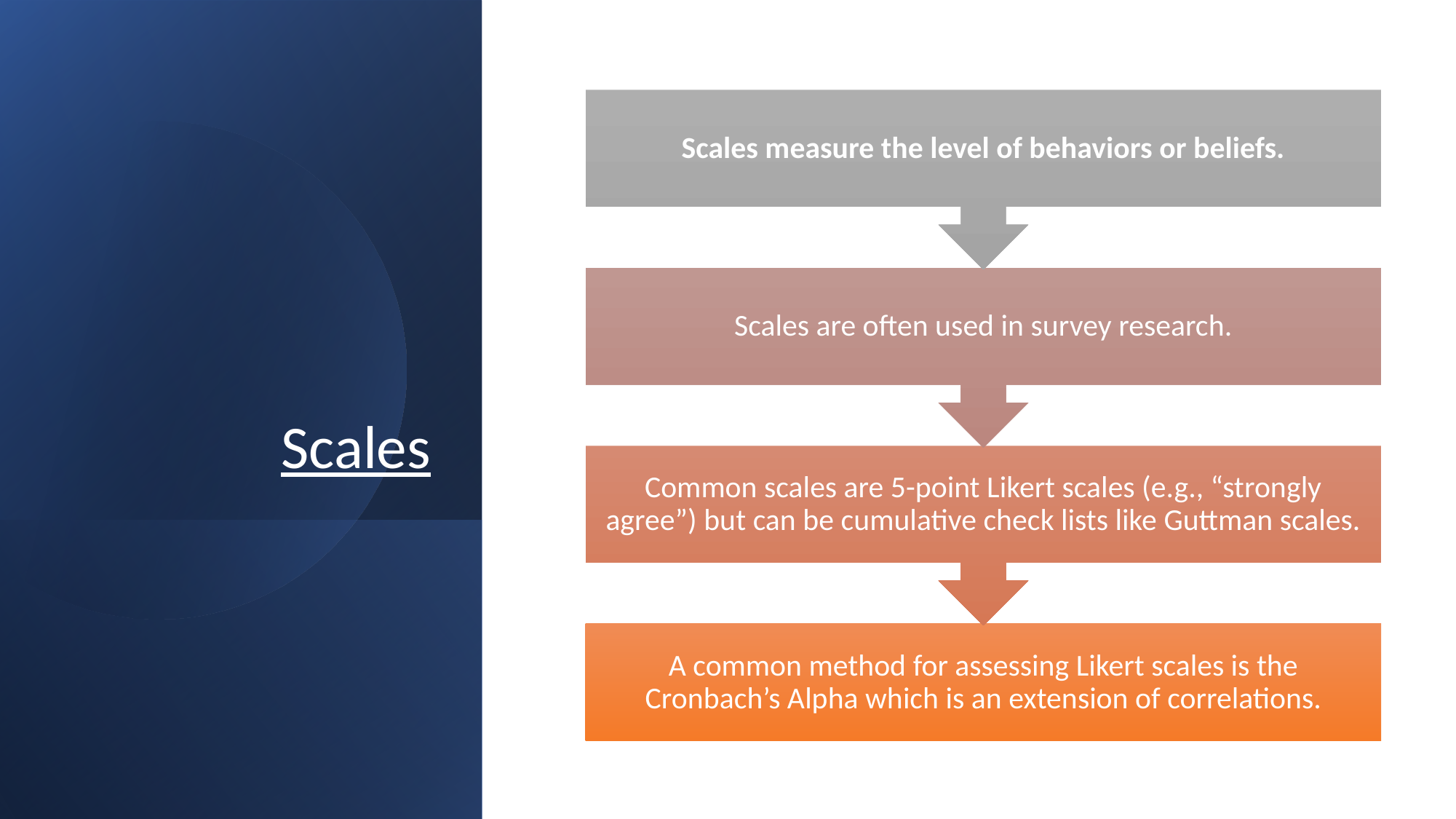

A common method for assessing Likert scales is the Cronbach’s Alpha which is an extension of correlations.
Common scales are 5-point Likert scales (e.g., “strongly agree”) but can be cumulative check lists like Guttman scales.
Scales are often used in survey research.
Scales measure the level of behaviors or beliefs.

# Scales